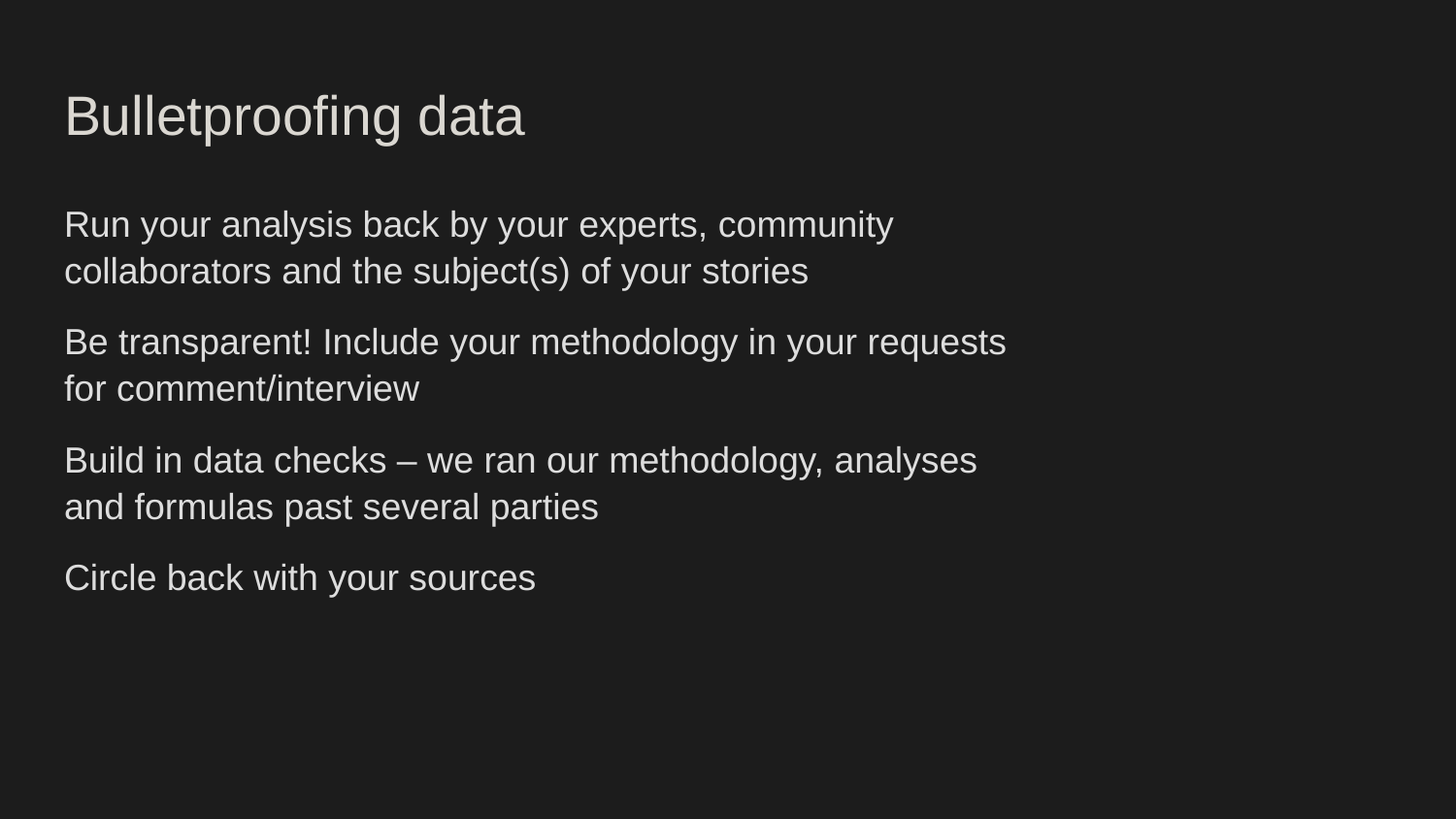

# Bulletproofing data
Run your analysis back by your experts, community collaborators and the subject(s) of your stories
Be transparent! Include your methodology in your requests for comment/interview
Build in data checks – we ran our methodology, analyses and formulas past several parties
Circle back with your sources